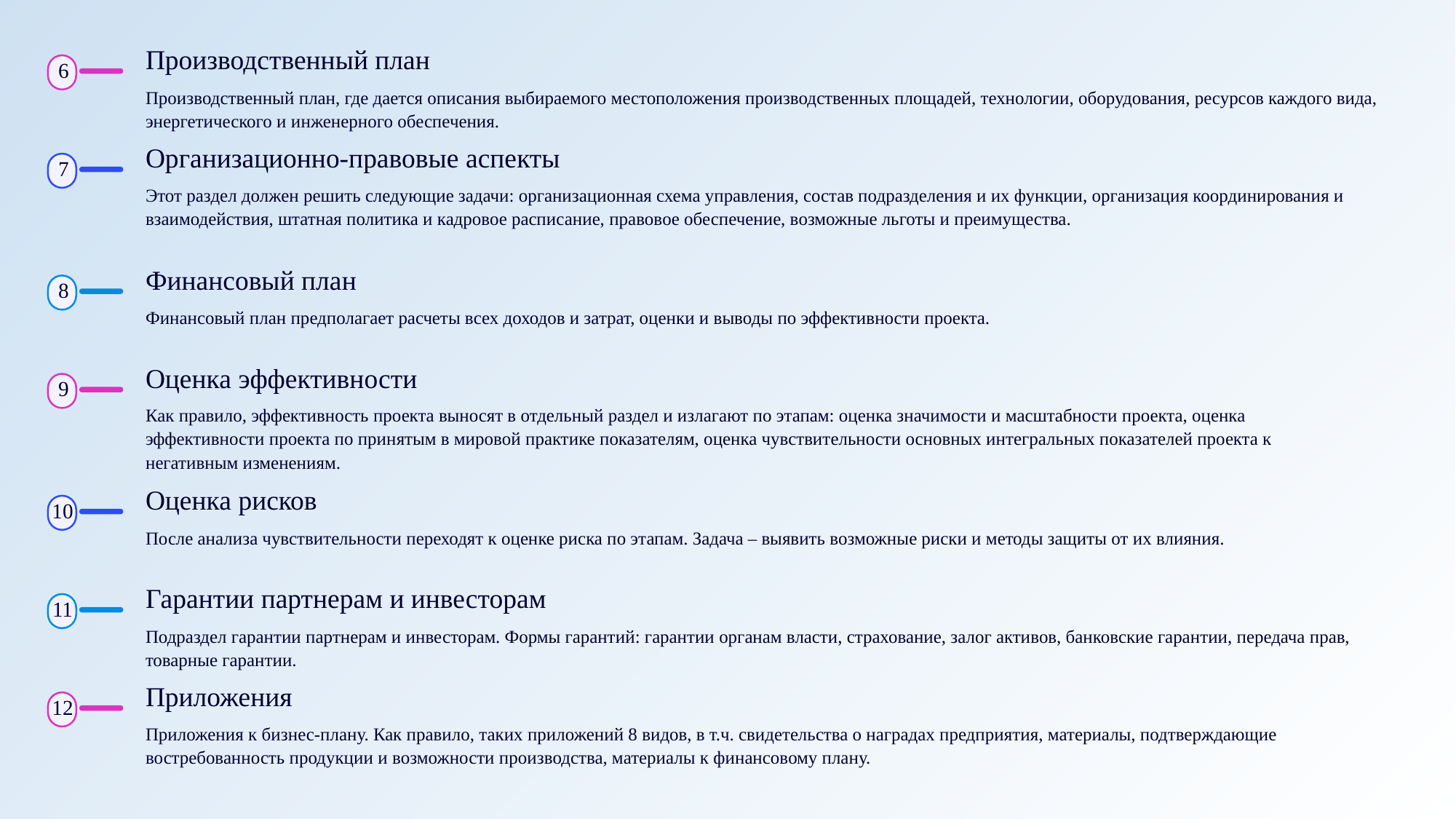

Производственный план

6

Производственный план, где дается описания выбираемого местоположения производственных площадей, технологии, оборудования, ресурсов каждого вида,
энергетического и инженерного обеспечения.
Организационно-правовые аспекты

7

Этот раздел должен решить следующие задачи: организационная схема управления, состав подразделения и их функции, организация координирования и взаимодействия, штатная политика и кадровое расписание, правовое обеспечение, возможные льготы и преимущества.
Финансовый план

8

Финансовый план предполагает расчеты всех доходов и затрат, оценки и выводы по эффективности проекта.
Оценка эффективности

9

Как правило, эффективность проекта выносят в отдельный раздел и излагают по этапам: оценка значимости и масштабности проекта, оценка эффективности проекта по принятым в мировой практике показателям, оценка чувствительности основных интегральных показателей проекта к негативным изменениям.
Оценка рисков

10

После анализа чувствительности переходят к оценке риска по этапам. Задача – выявить возможные риски и методы защиты от их влияния.
Гарантии партнерам и инвесторам

11

Подраздел гарантии партнерам и инвесторам. Формы гарантий: гарантии органам власти, страхование, залог активов, банковские гарантии, передача прав,
товарные гарантии.
Приложения

12

Приложения к бизнес-плану. Как правило, таких приложений 8 видов, в т.ч. свидетельства о наградах предприятия, материалы, подтверждающие востребованность продукции и возможности производства, материалы к финансовому плану.